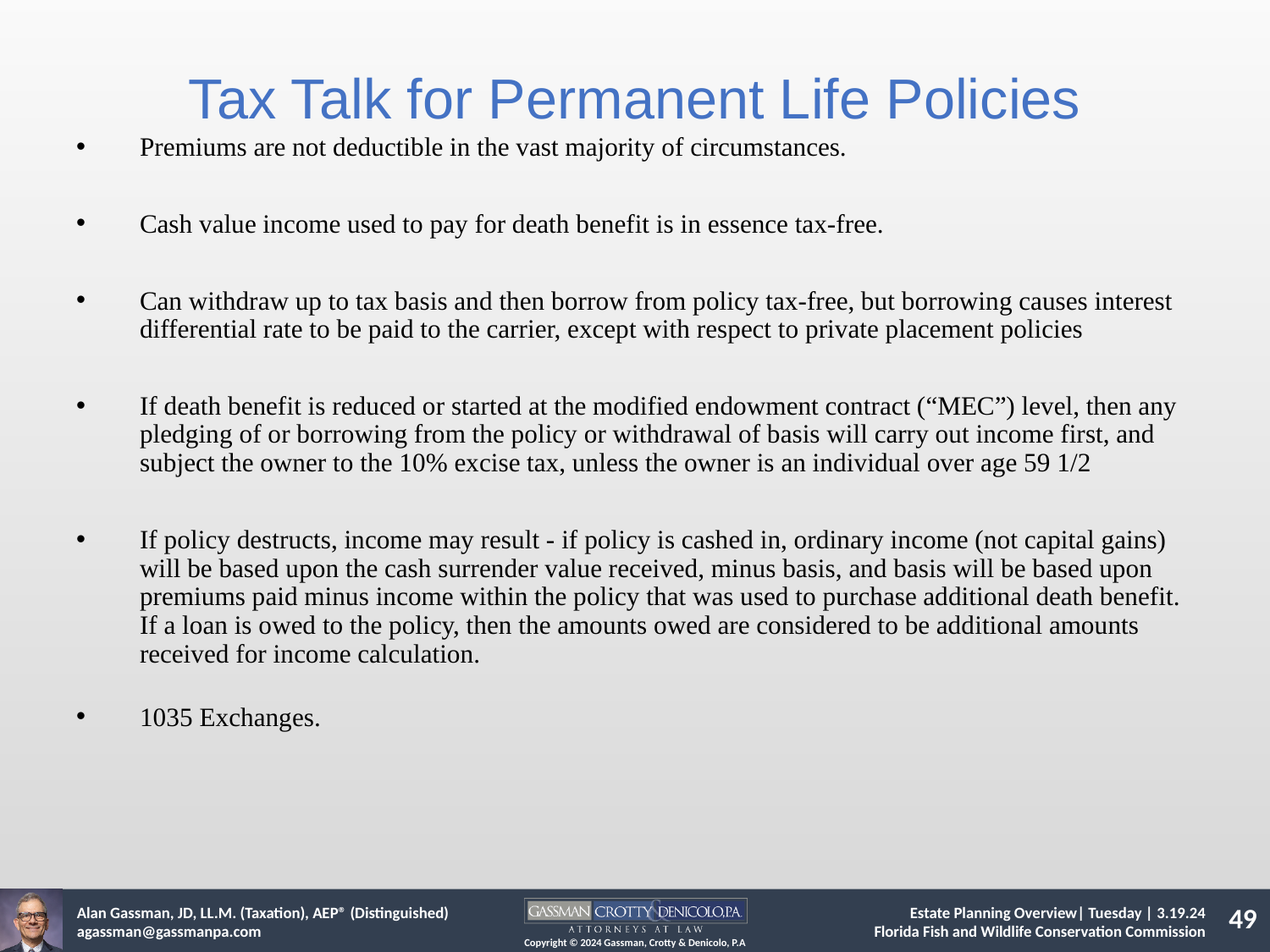

Tax Talk for Permanent Life Policies
Premiums are not deductible in the vast majority of circumstances.

Cash value income used to pay for death benefit is in essence tax-free.

Can withdraw up to tax basis and then borrow from policy tax-free, but borrowing causes interest differential rate to be paid to the carrier, except with respect to private placement policies

If death benefit is reduced or started at the modified endowment contract (“MEC”) level, then any pledging of or borrowing from the policy or withdrawal of basis will carry out income first, and subject the owner to the 10% excise tax, unless the owner is an individual over age 59 1/2

If policy destructs, income may result - if policy is cashed in, ordinary income (not capital gains) will be based upon the cash surrender value received, minus basis, and basis will be based upon premiums paid minus income within the policy that was used to purchase additional death benefit. If a loan is owed to the policy, then the amounts owed are considered to be additional amounts received for income calculation.
1035 Exchanges.